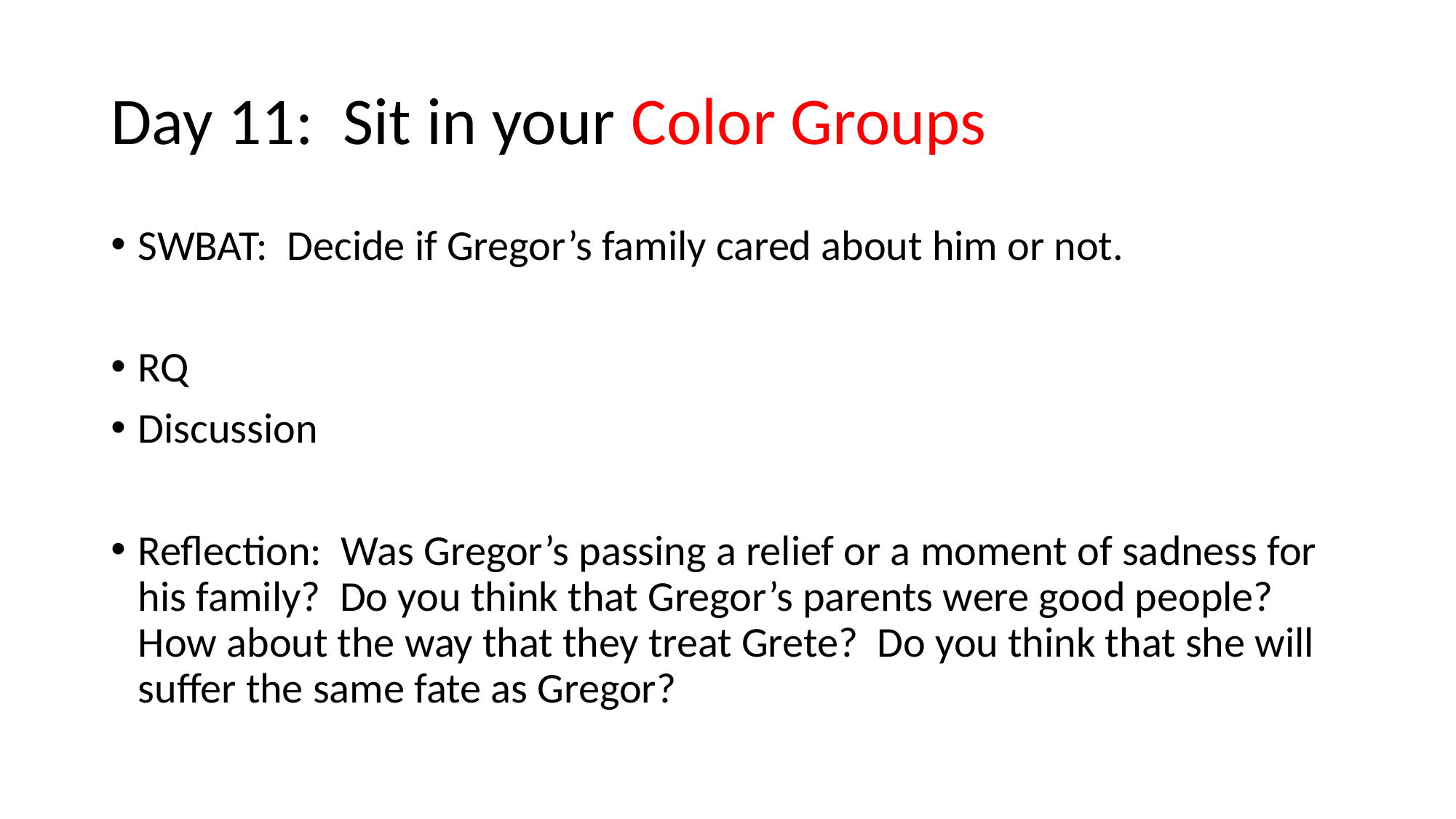

# Day 11:  Sit in your Color Groups
SWBAT:  Decide if Gregor’s family cared about him or not.

RQ
Discussion

Reflection:  Was Gregor’s passing a relief or a moment of sadness for his family?  Do you think that Gregor’s parents were good people?  How about the way that they treat Grete?  Do you think that she will suffer the same fate as Gregor?